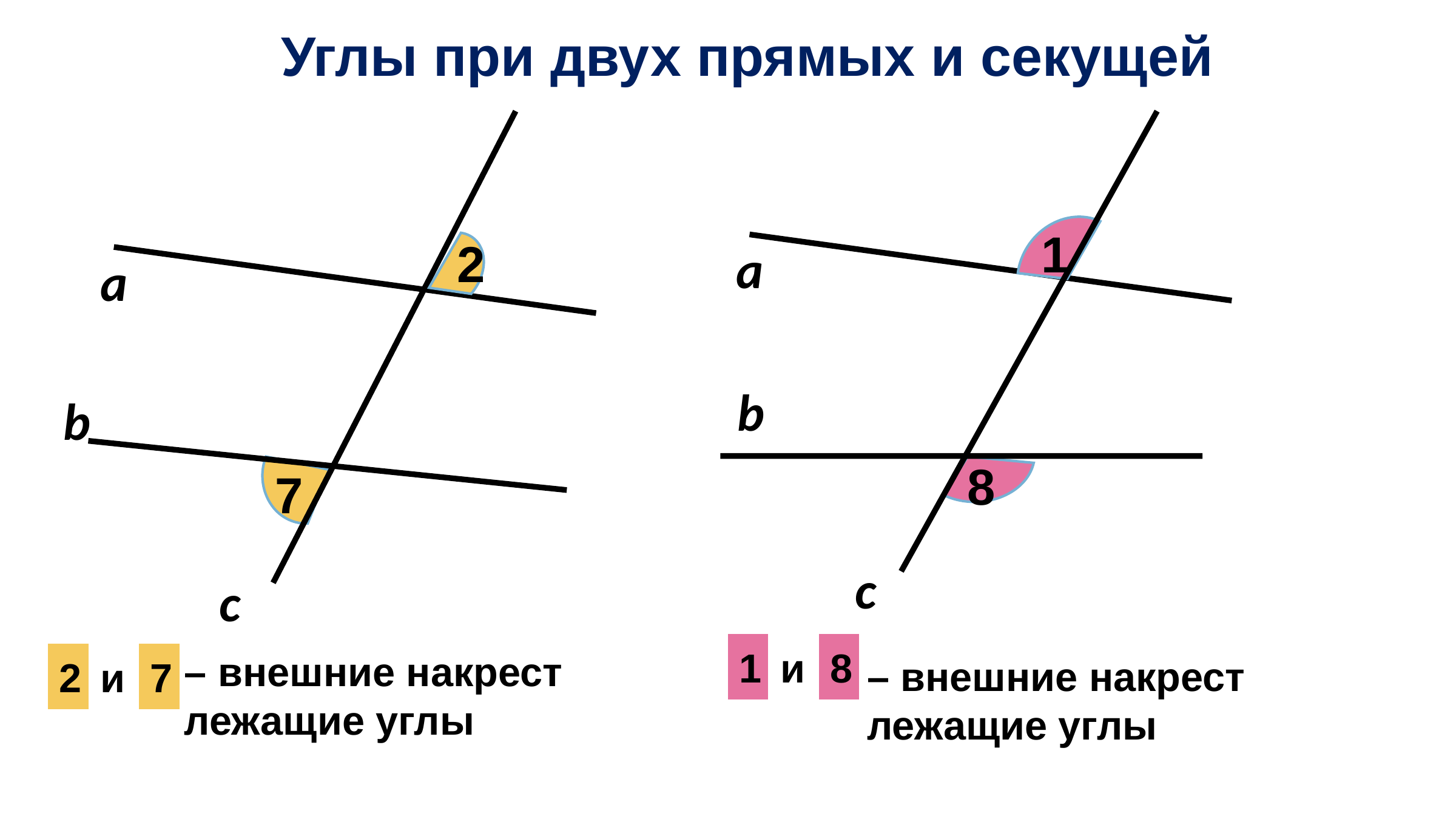

# Углы при двух прямых и секущей

1
2

а

а
b
b

8
7
с
с
– внешние накрест лежащие углы
 1
и
 8
– внешние накрест лежащие углы
 2
и
 7